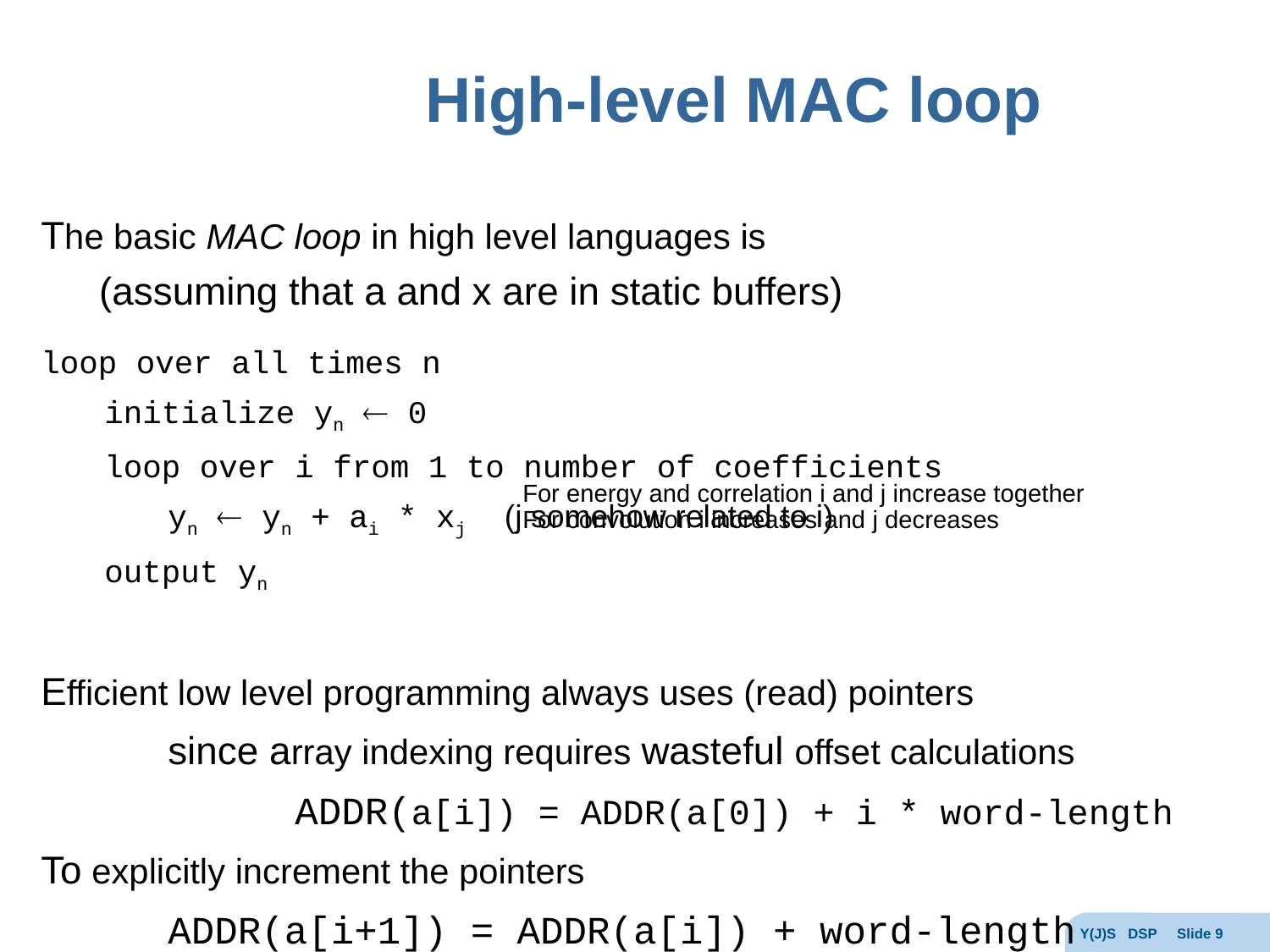

# High-level MAC loop
The basic MAC loop in high level languages is
	(assuming that a and x are in static buffers)
loop over all times n
initialize yn ← 0
loop over i from 1 to number of coefficients
yn ← yn + ai * xj  (j somehow related to i)
output yn

Efficient low level programming always uses (read) pointers
	since array indexing requires wasteful offset calculations
		ADDR(a[i]) = ADDR(a[0]) + i * word-length
To explicitly increment the pointers
	ADDR(a[i+1]) = ADDR(a[i]) + word-length

For energy and correlation i and j increase together
For convolution i increases and j decreases
Y(J)S   DSP     Slide 9